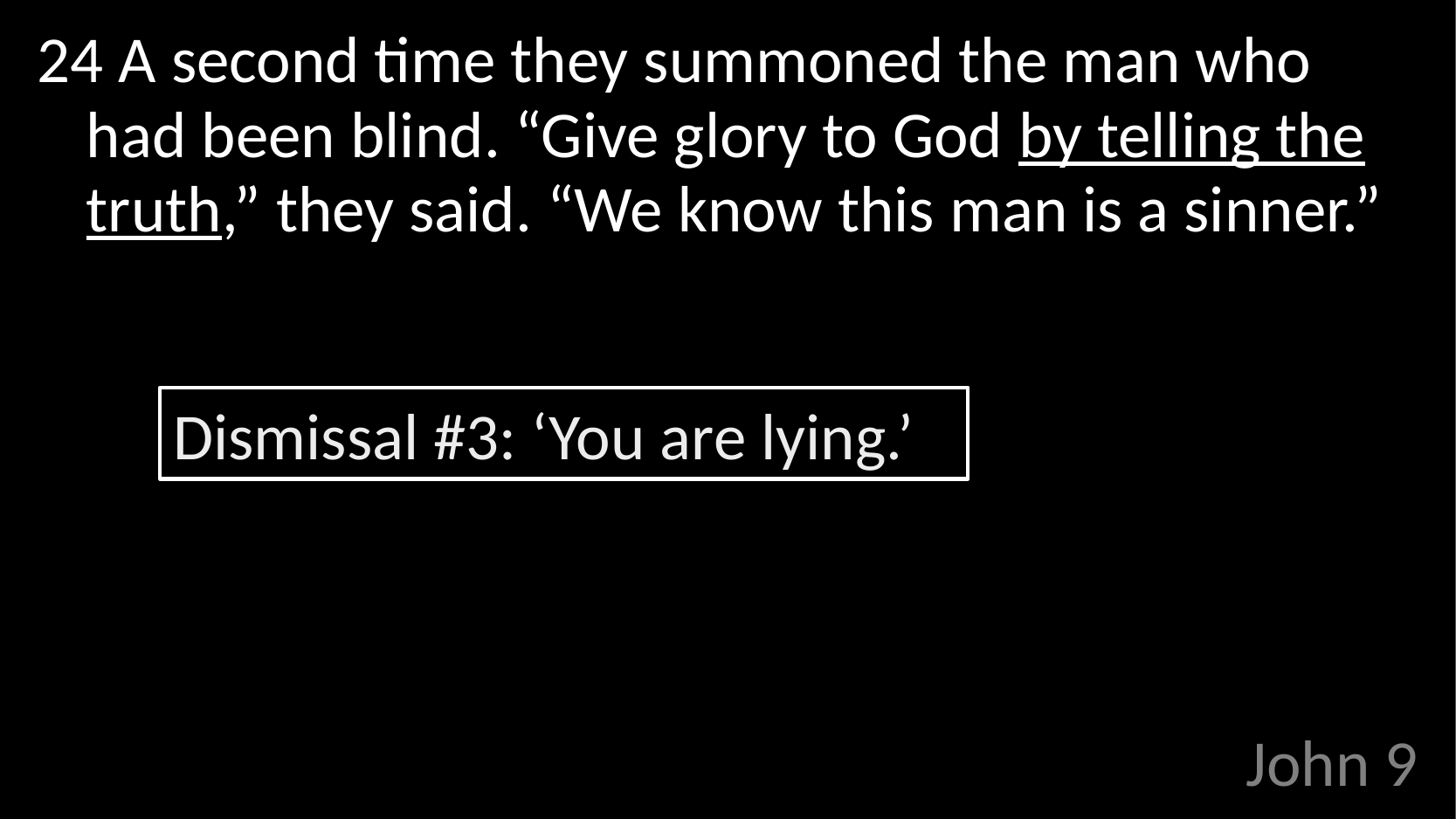

24 A second time they summoned the man who had been blind. “Give glory to God by telling the truth,” they said. “We know this man is a sinner.”
Dismissal #3: ‘You are lying.’
# John 9